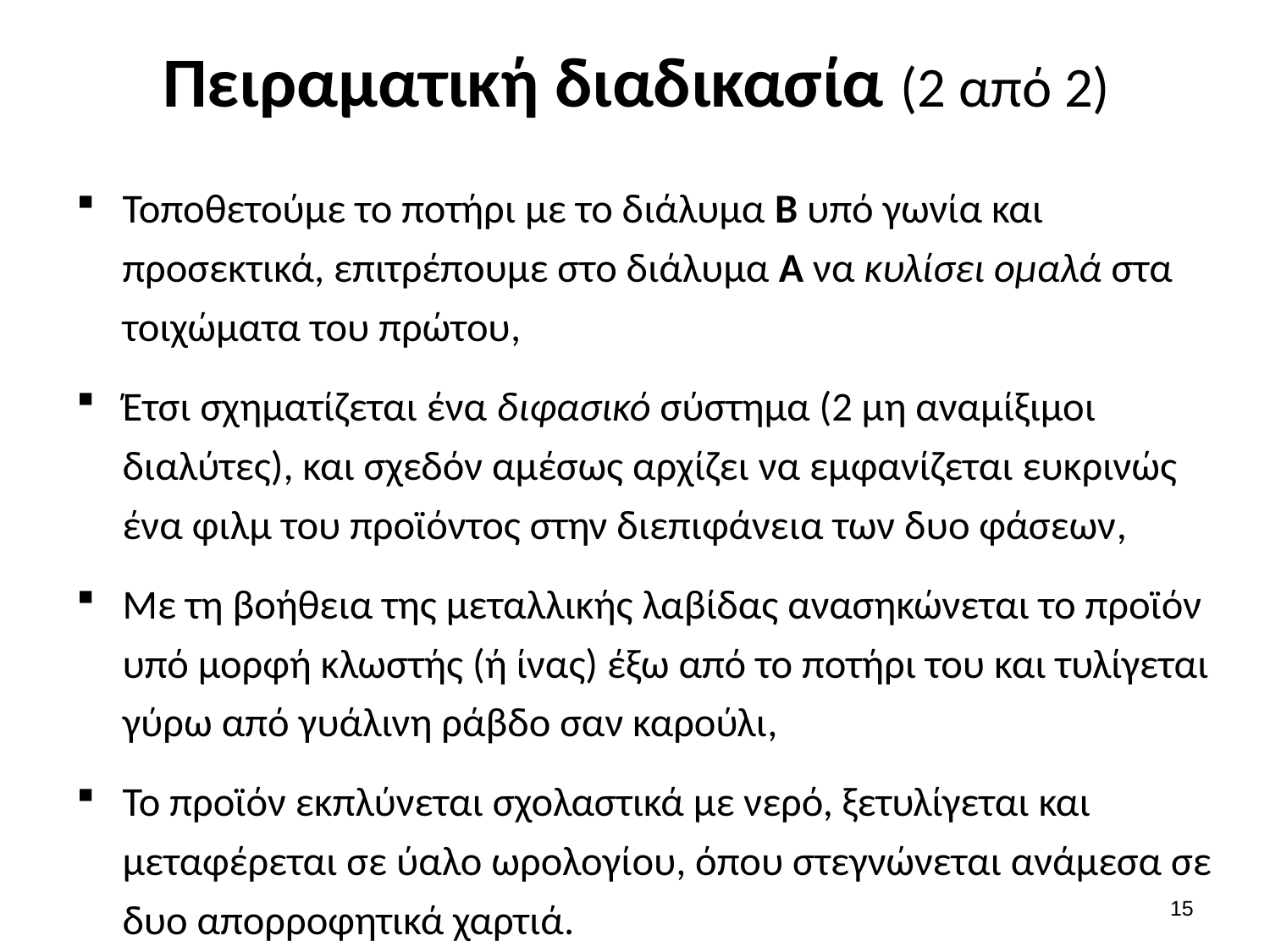

# Πειραματική διαδικασία (2 από 2)
Τοποθετούμε το ποτήρι με το διάλυμα Β υπό γωνία και προσεκτικά, επιτρέπουμε στο διάλυμα Α να κυλίσει ομαλά στα τοιχώματα του πρώτου,
Έτσι σχηματίζεται ένα διφασικό σύστημα (2 μη αναμίξιμοι διαλύτες), και σχεδόν αμέσως αρχίζει να εμφανίζεται ευκρινώς ένα φιλμ του προϊόντος στην διεπιφάνεια των δυο φάσεων,
Με τη βοήθεια της μεταλλικής λαβίδας ανασηκώνεται το προϊόν υπό μορφή κλωστής (ή ίνας) έξω από το ποτήρι του και τυλίγεται γύρω από γυάλινη ράβδο σαν καρούλι,
Το προϊόν εκπλύνεται σχολαστικά με νερό, ξετυλίγεται και μεταφέρεται σε ύαλο ωρολογίου, όπου στεγνώνεται ανάμεσα σε δυο απορροφητικά χαρτιά.

15